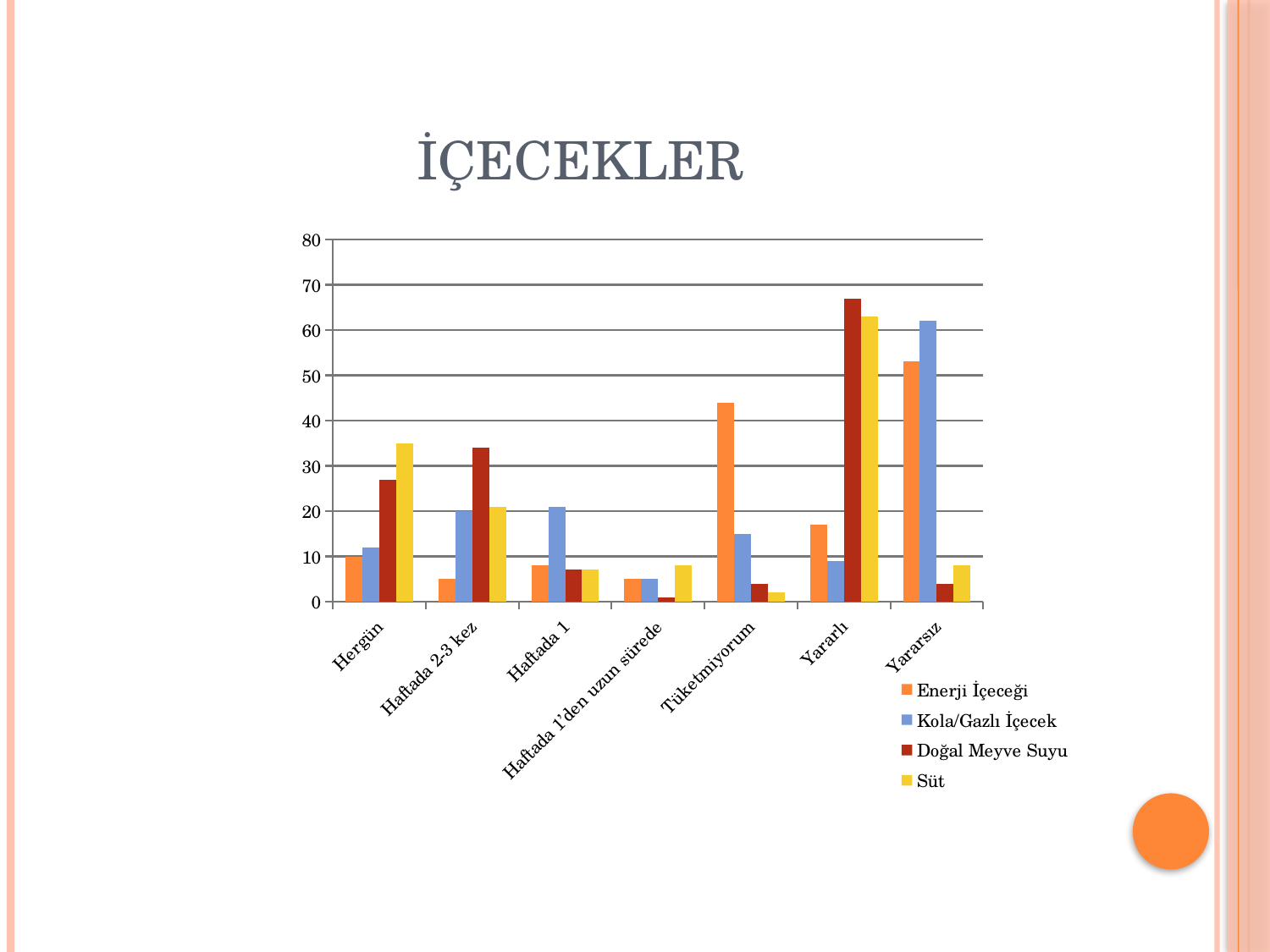

# İÇECEKLER

### Chart

| Category | Enerji İçeceği | Kola/Gazlı İçecek | Doğal Meyve Suyu | Süt |
|---|---|---|---|---|
| Hergün | 10.0 | 12.0 | 27.0 | 35.0 |
| Haftada 2-3 kez | 5.0 | 20.0 | 34.0 | 21.0 |
| Haftada 1 | 8.0 | 21.0 | 7.0 | 7.0 |
| Haftada 1’den uzun sürede | 5.0 | 5.0 | 1.0 | 8.0 |
| Tüketmiyorum | 44.0 | 15.0 | 4.0 | 2.0 |
| Yararlı | 17.0 | 9.0 | 67.0 | 63.0 |
| Yararsız | 53.0 | 62.0 | 4.0 | 8.0 |